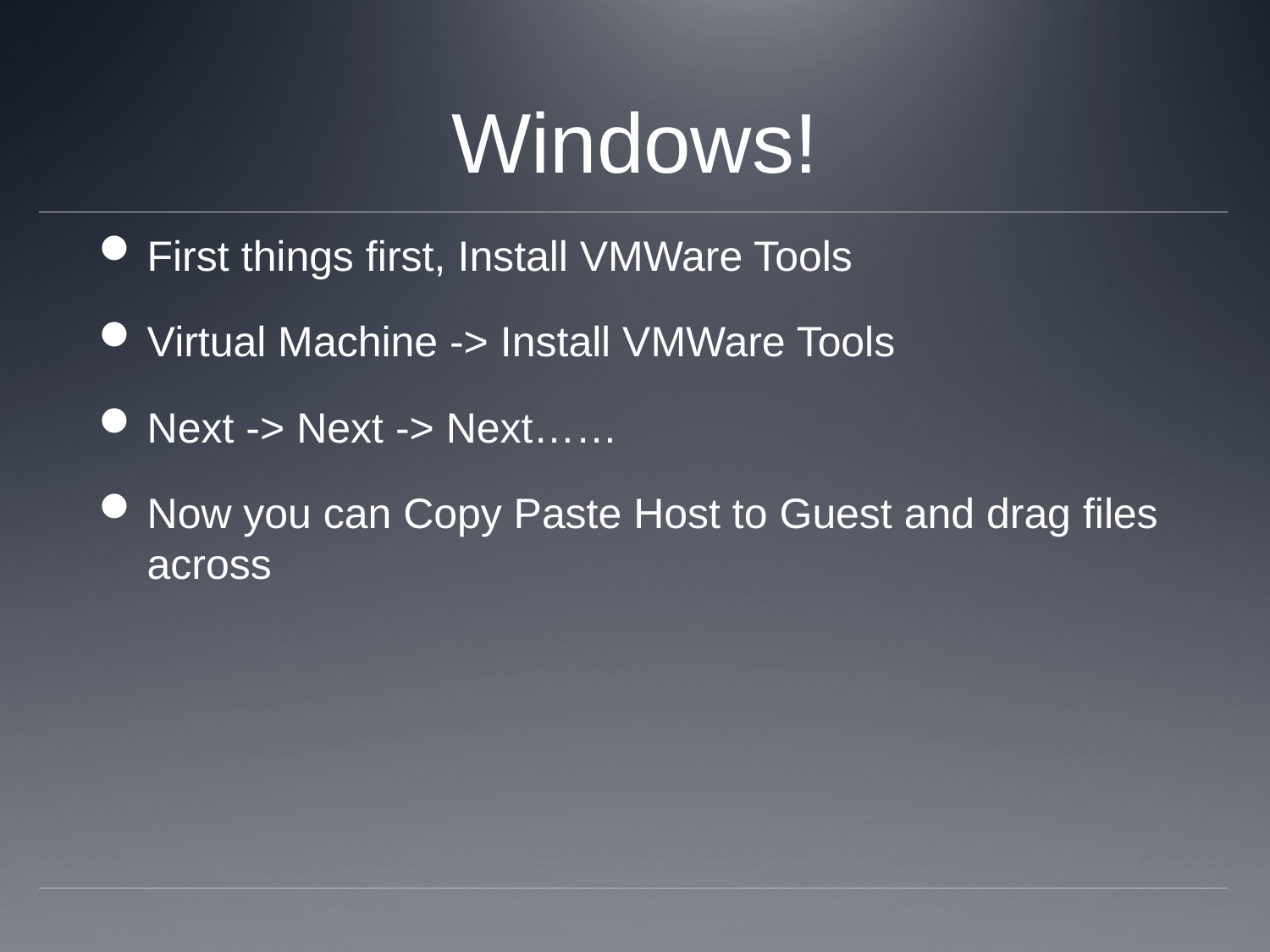

# Windows!
First things first, Install VMWare Tools
Virtual Machine -> Install VMWare Tools
Next -> Next -> Next……
Now you can Copy Paste Host to Guest and drag files across